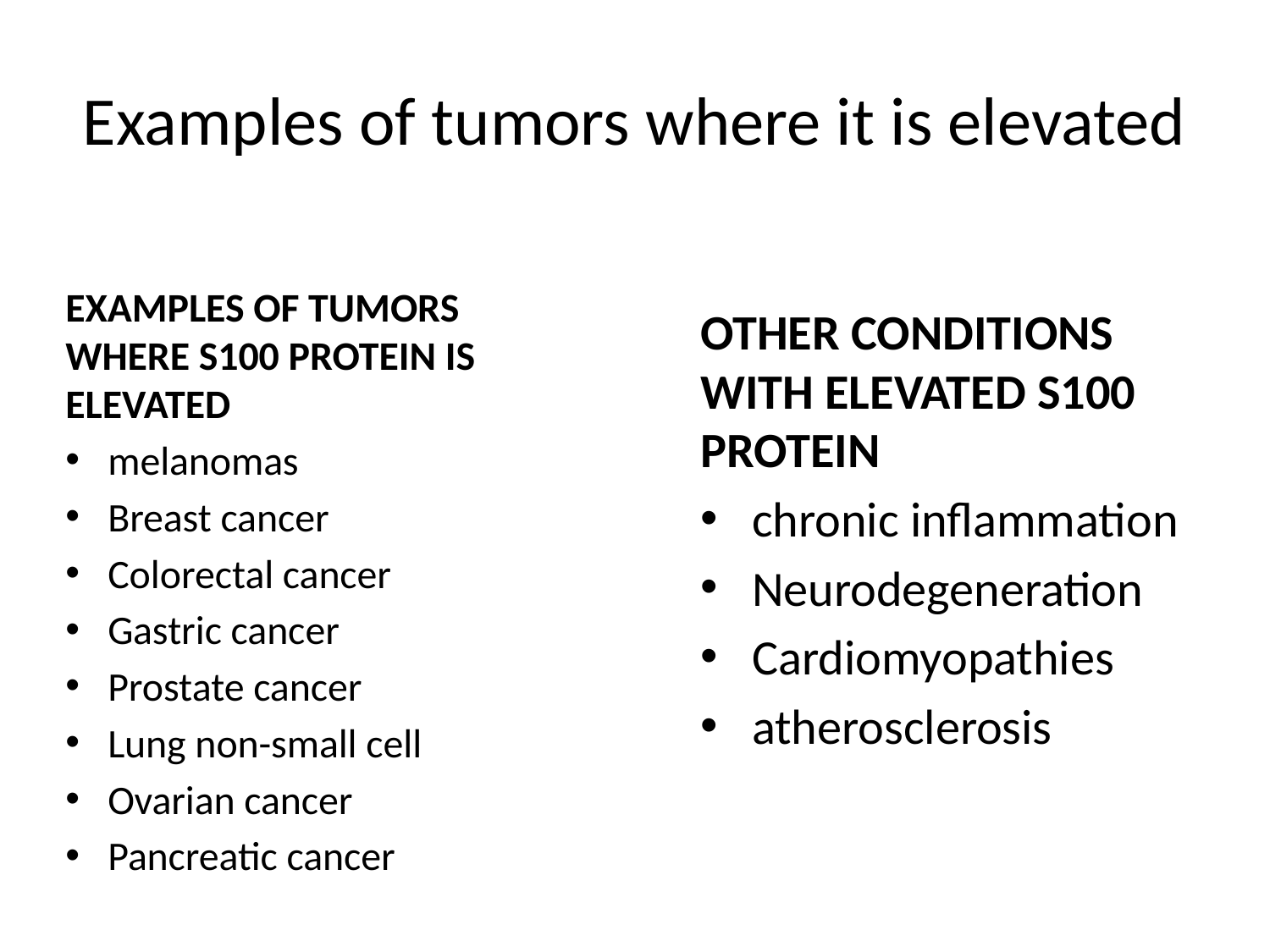

# Examples of tumors where it is elevated
EXAMPLES OF TUMORS WHERE S100 PROTEIN IS ELEVATED
melanomas
Breast cancer
Colorectal cancer
Gastric cancer
Prostate cancer
Lung non-small cell
Ovarian cancer
Pancreatic cancer
OTHER CONDITIONS WITH ELEVATED S100 PROTEIN
chronic inflammation
Neurodegeneration
Cardiomyopathies
atherosclerosis